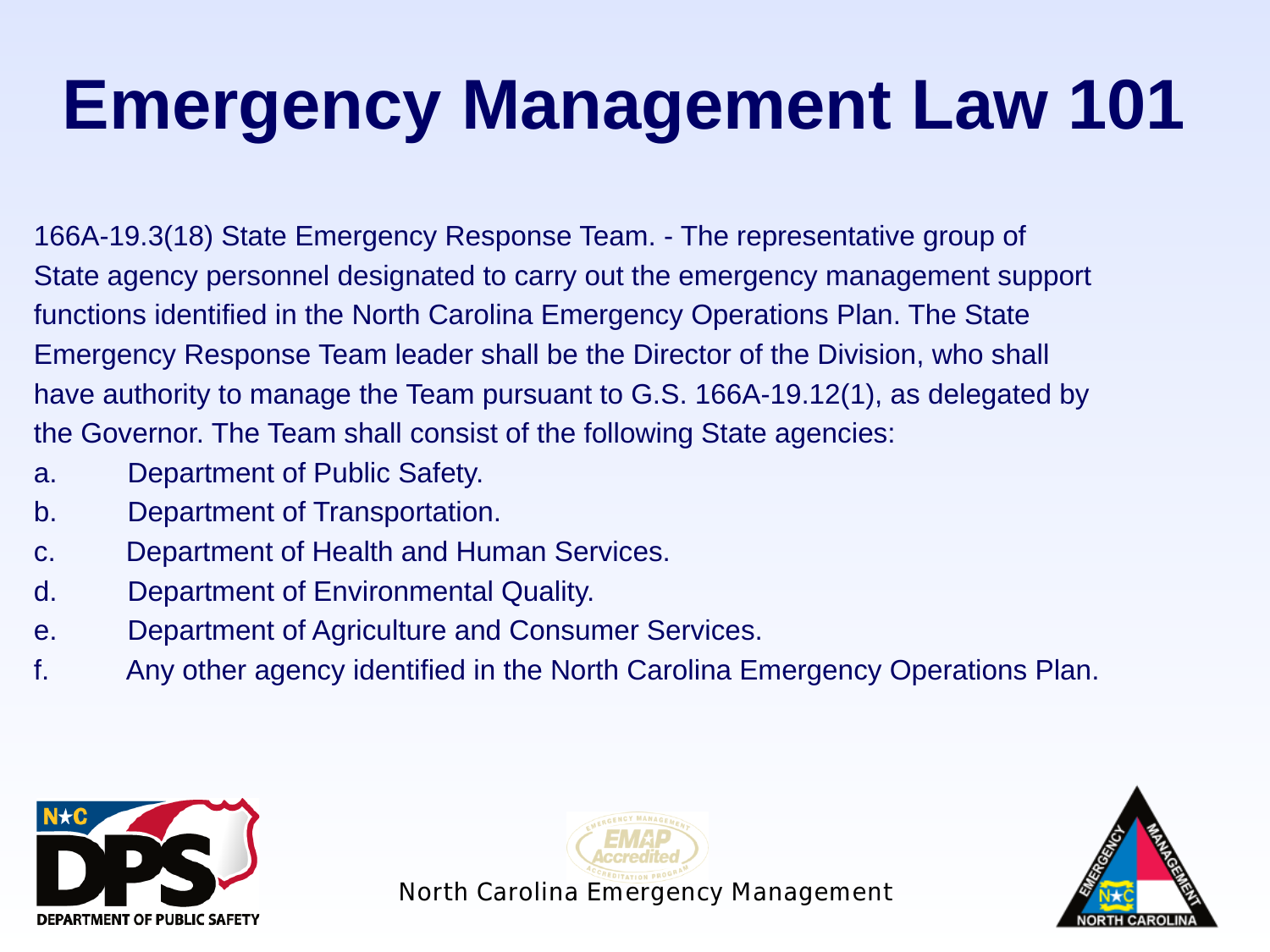

# Emergency Management Law 101
166A-19.3(18) State Emergency Response Team. - The representative group of
State agency personnel designated to carry out the emergency management support
functions identified in the North Carolina Emergency Operations Plan. The State
Emergency Response Team leader shall be the Director of the Division, who shall
have authority to manage the Team pursuant to G.S. 166A-19.12(1), as delegated by
the Governor. The Team shall consist of the following State agencies:
a.         Department of Public Safety.
b.         Department of Transportation.
c.         Department of Health and Human Services.
d.         Department of Environmental Quality.
e.         Department of Agriculture and Consumer Services.
f.          Any other agency identified in the North Carolina Emergency Operations Plan.